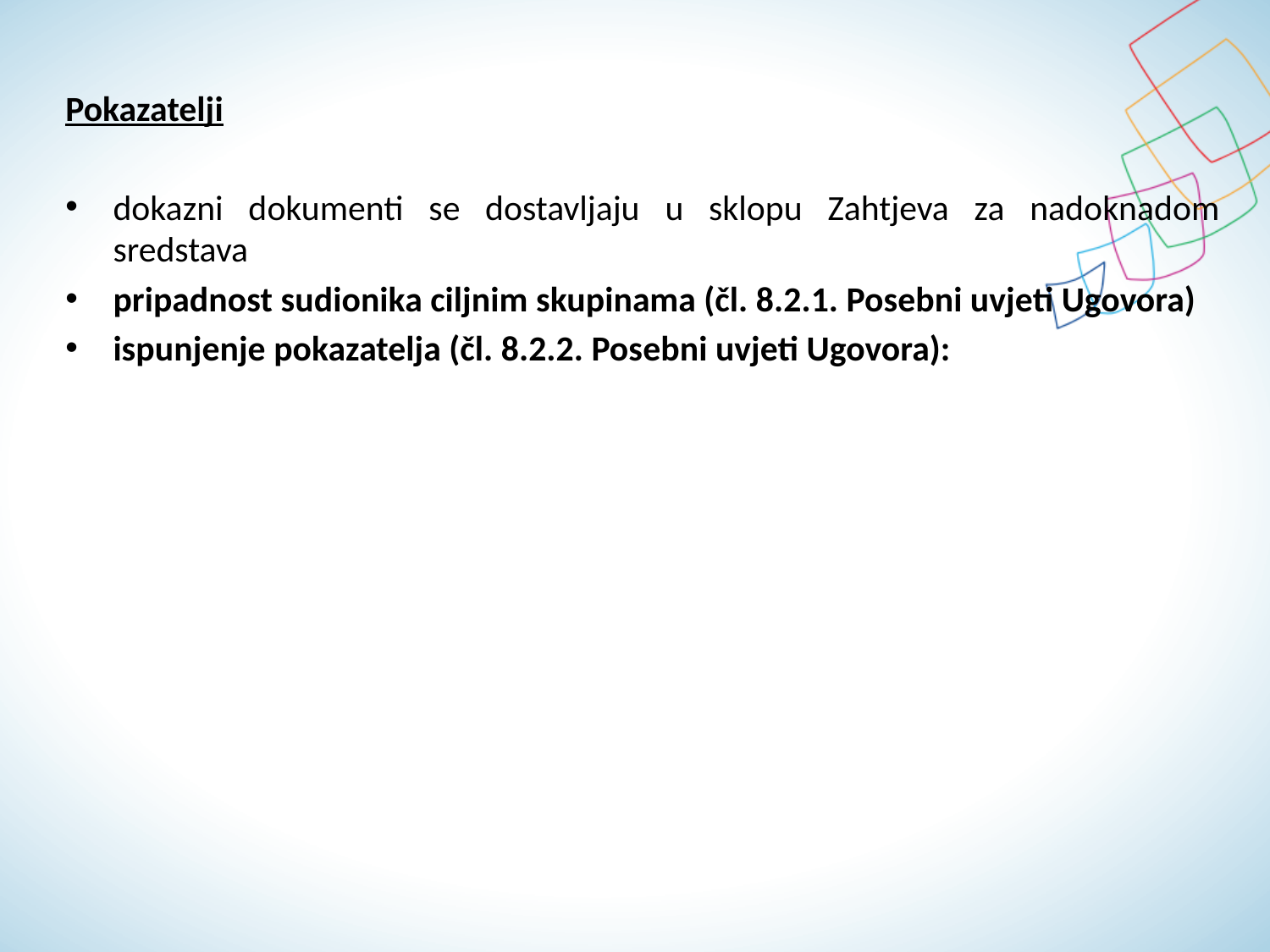

Pokazatelji

dokazni dokumenti se dostavljaju u sklopu Zahtjeva za nadoknadom sredstava
pripadnost sudionika ciljnim skupinama (čl. 8.2.1. Posebni uvjeti Ugovora)
ispunjenje pokazatelja (čl. 8.2.2. Posebni uvjeti Ugovora):